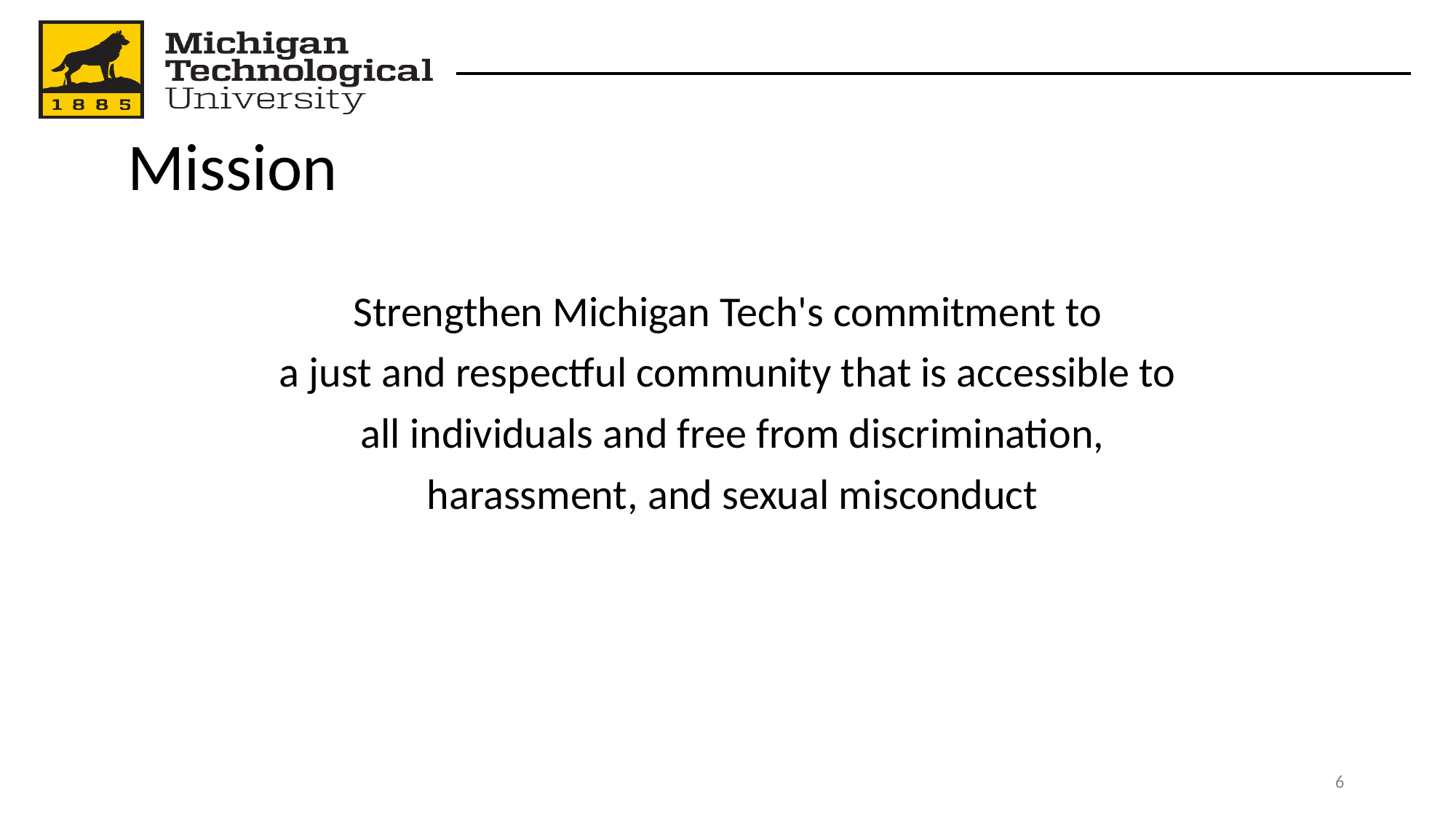

# Mission

Strengthen Michigan Tech's commitment to
a just and respectful community that is accessible to
 all individuals and free from discrimination,
 harassment, and sexual misconduct

6